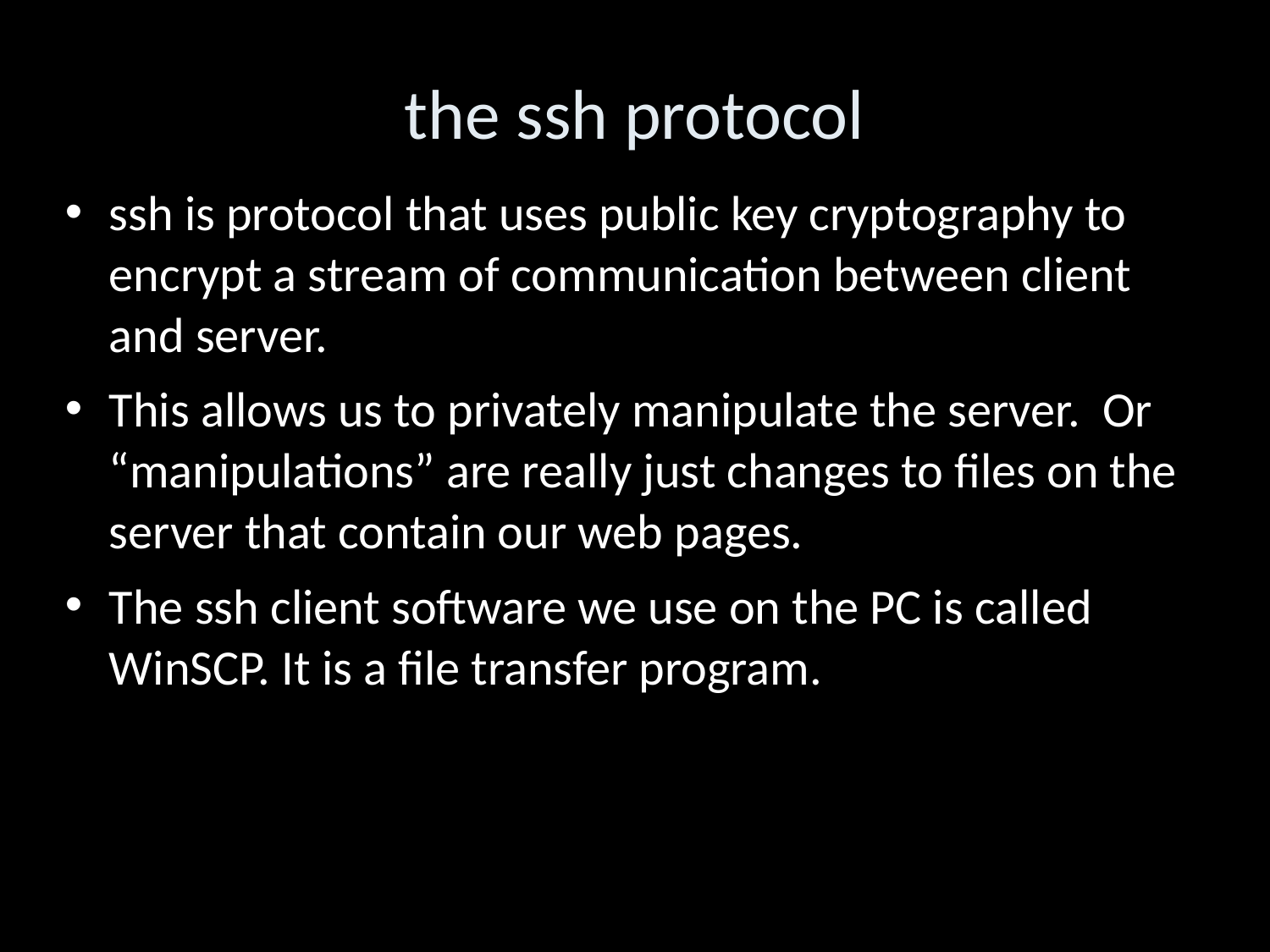

the ssh protocol
ssh is protocol that uses public key cryptography to encrypt a stream of communication between client and server.
This allows us to privately manipulate the server.  Or “manipulations” are really just changes to files on the server that contain our web pages.
The ssh client software we use on the PC is called WinSCP. It is a file transfer program.